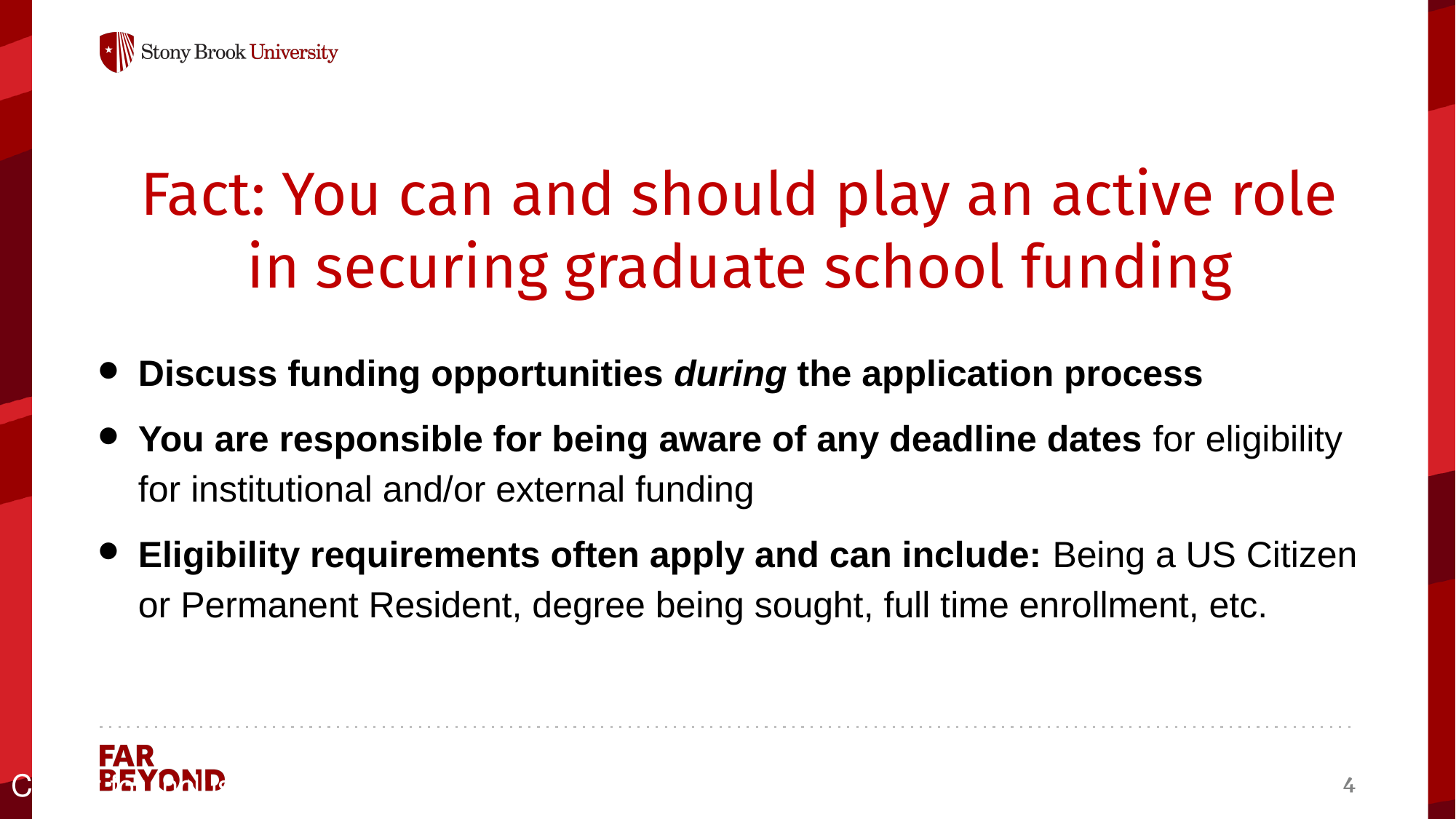

Fact: You can and should play an active role in securing graduate school funding
Discuss funding opportunities during the application process
You are responsible for being aware of any deadline dates for eligibility for institutional and/or external funding
Eligibility requirements often apply and can include: Being a US Citizen or Permanent Resident, degree being sought, full time enrollment, etc.

Center for Inclusive Education